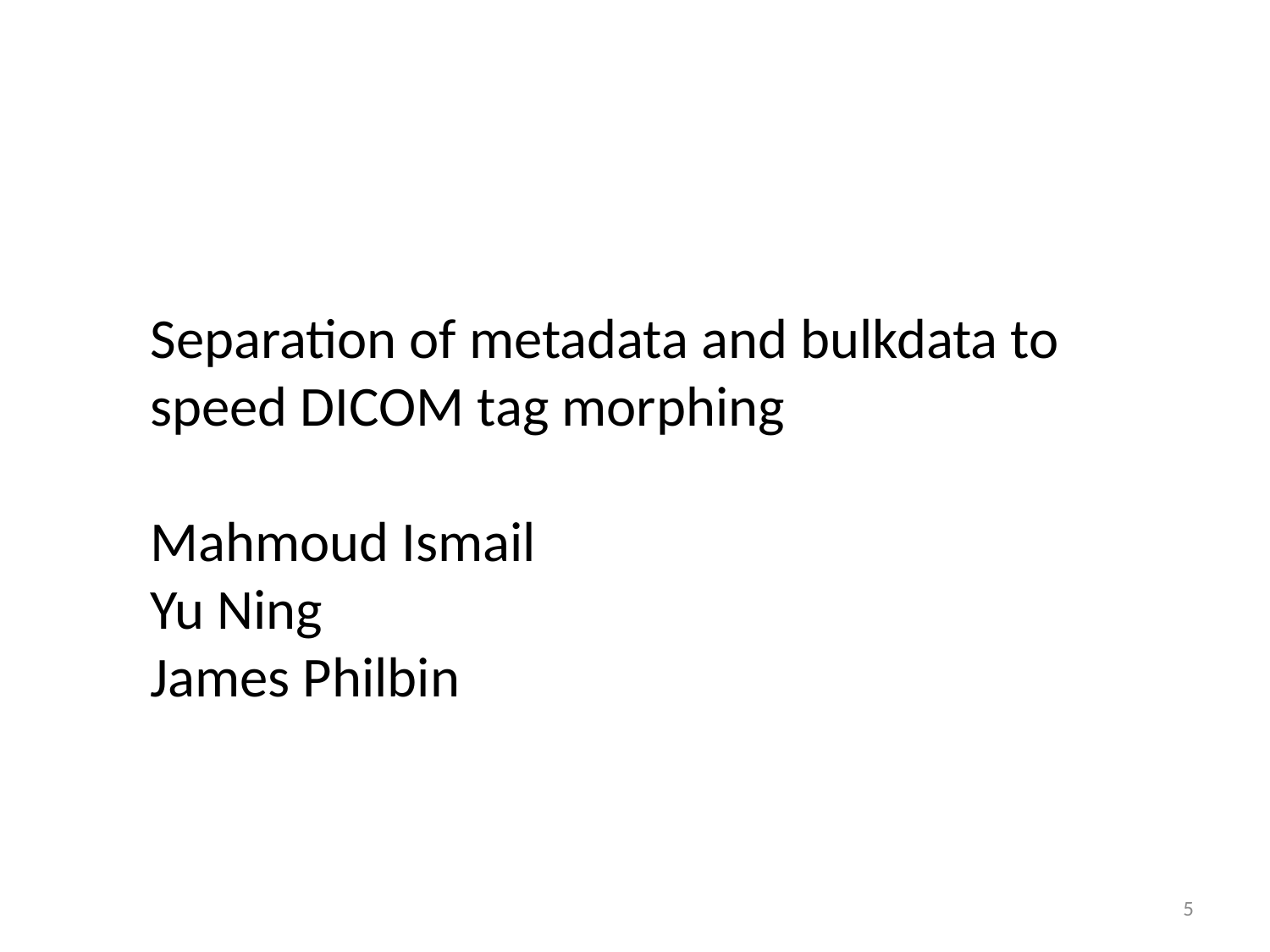

Separation of metadata and bulkdata to speed DICOM tag morphing

Mahmoud Ismail
Yu Ning
James Philbin

5